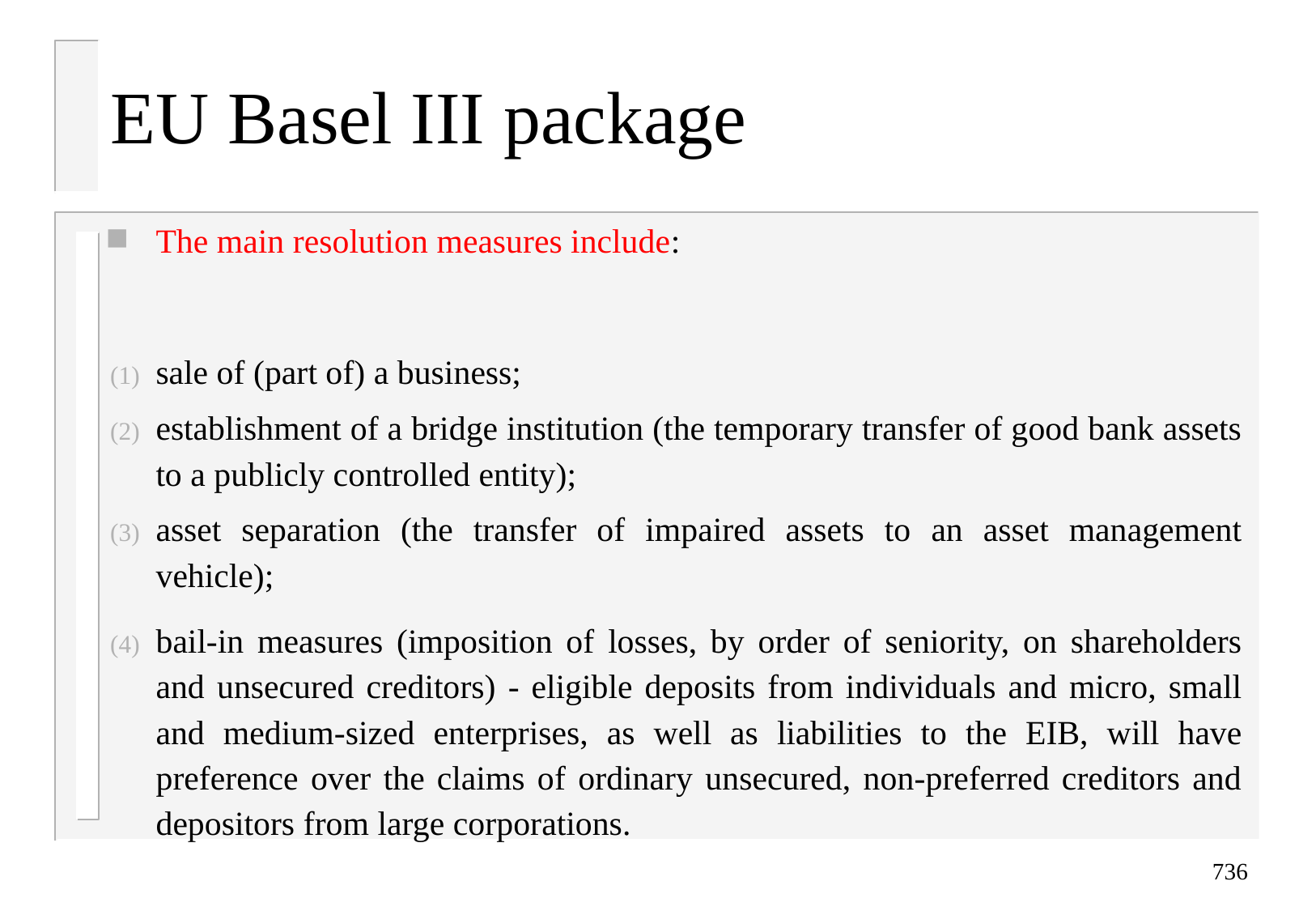

EU Basel III package
The main resolution measures include:

sale of (part of) a business;
establishment of a bridge institution (the temporary transfer of good bank assets to a publicly controlled entity);
asset separation (the transfer of impaired assets to an asset management vehicle);
bail-in measures (imposition of losses, by order of seniority, on shareholders and unsecured creditors) - eligible deposits from individuals and micro, small and medium-sized enterprises, as well as liabilities to the EIB, will have preference over the claims of ordinary unsecured, non-preferred creditors and depositors from large corporations.
736